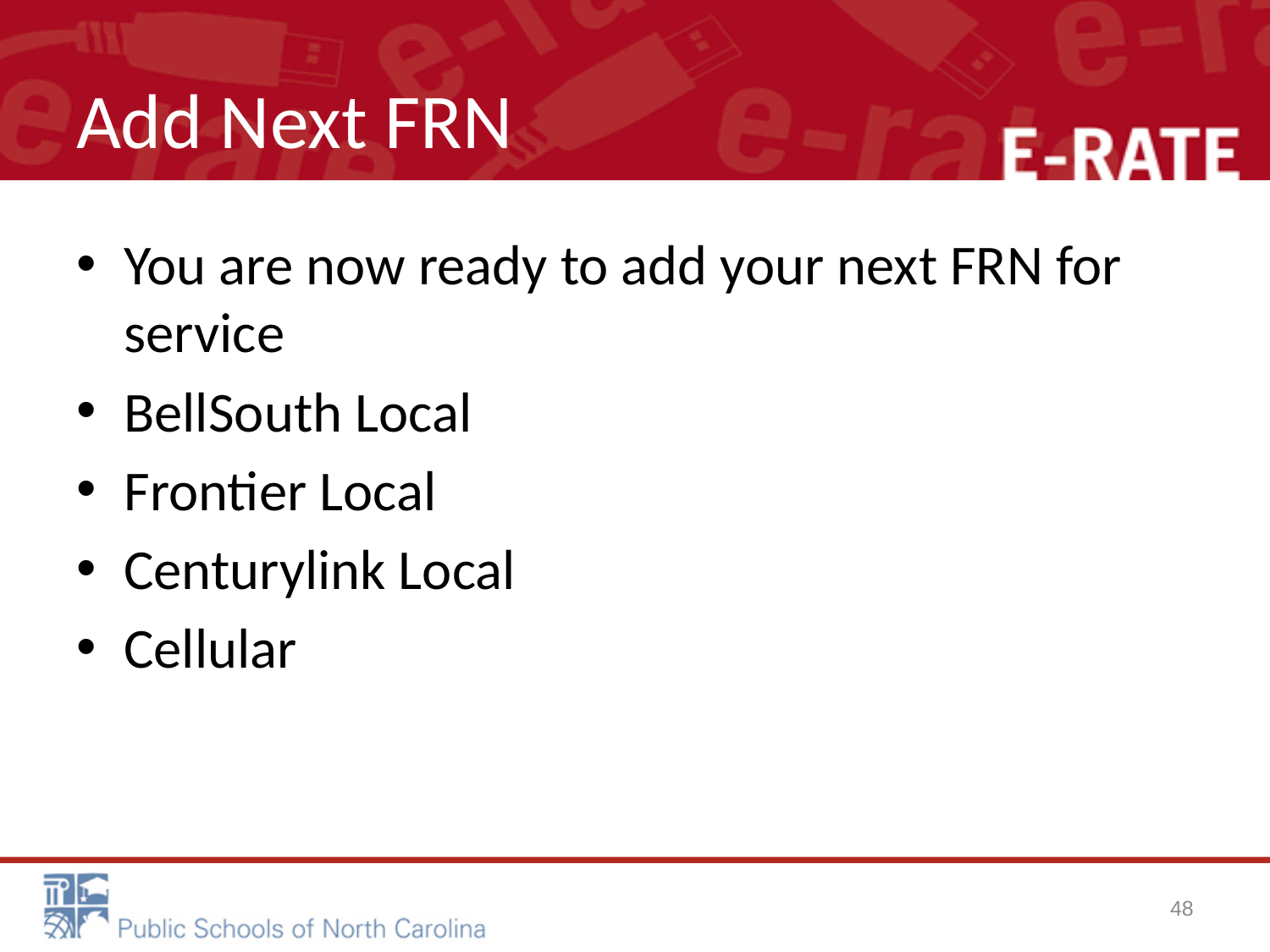

# Add Next FRN
You are now ready to add your next FRN for service
BellSouth Local
Frontier Local
Centurylink Local
Cellular
48